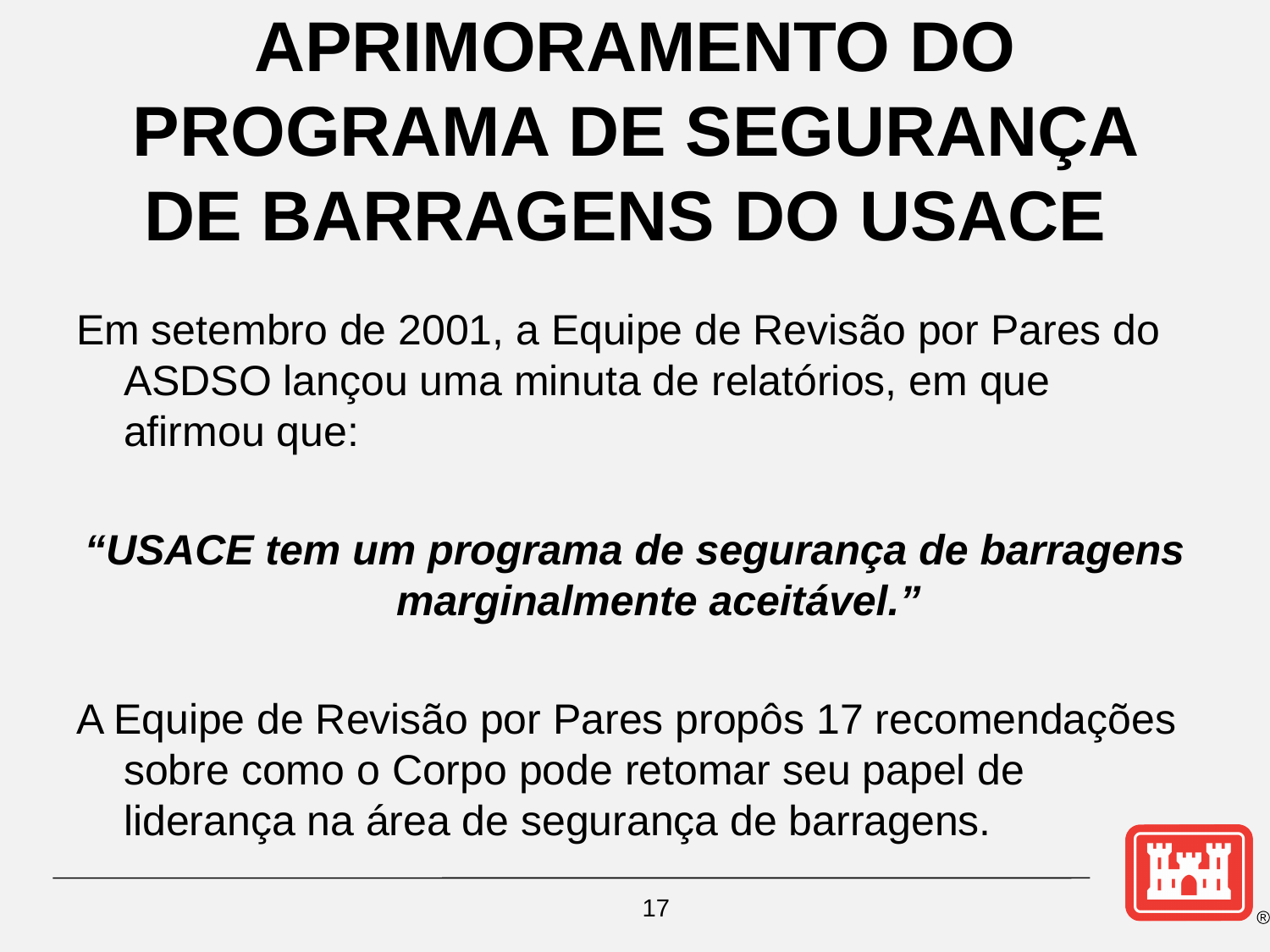

# APRIMORAMENTO DO PROGRAMA DE SEGURANÇA DE BARRAGENS DO USACE
Em setembro de 2001, a Equipe de Revisão por Pares do ASDSO lançou uma minuta de relatórios, em que afirmou que:

“USACE tem um programa de segurança de barragens marginalmente aceitável.”

A Equipe de Revisão por Pares propôs 17 recomendações sobre como o Corpo pode retomar seu papel de liderança na área de segurança de barragens.
17